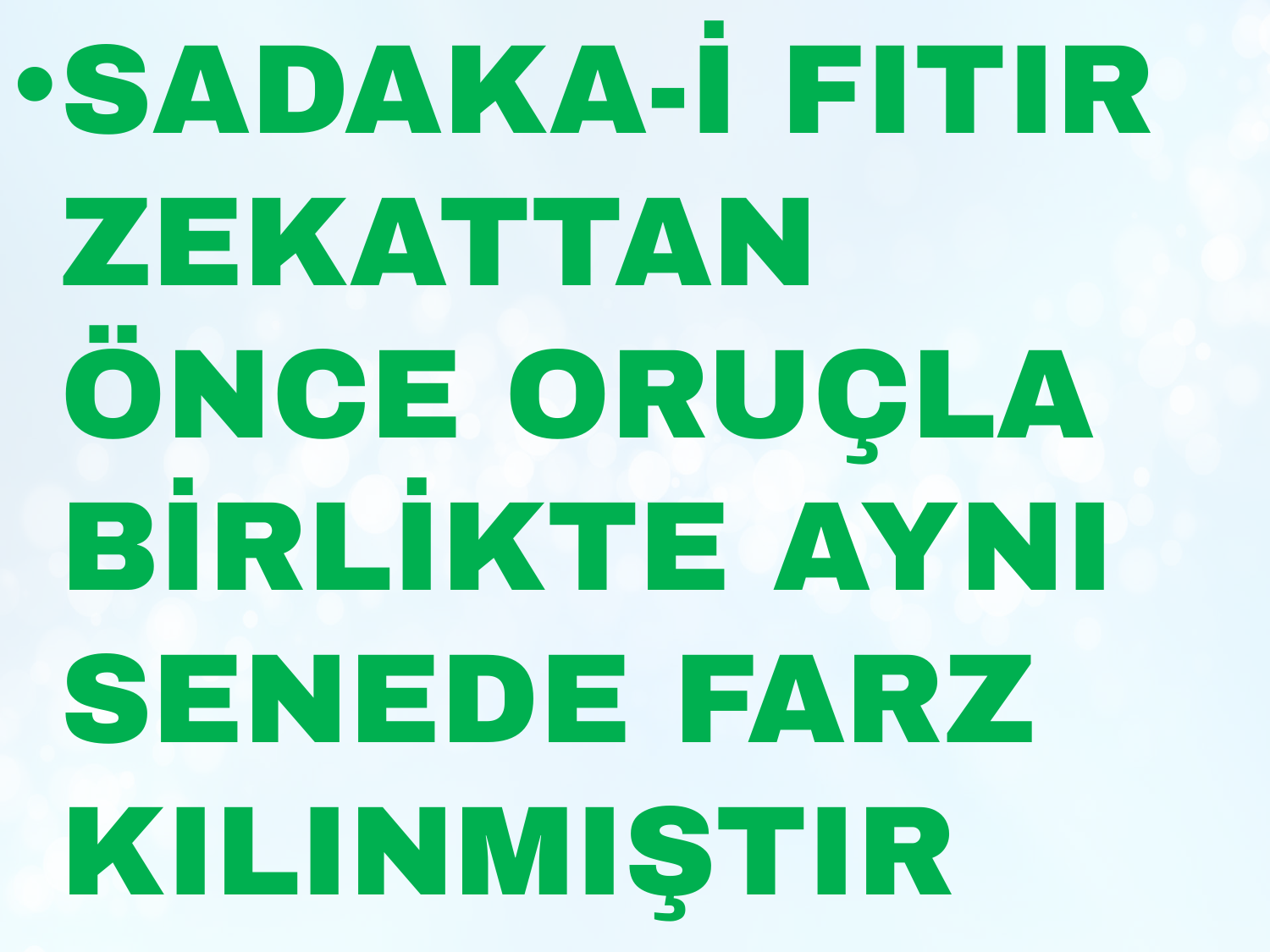

SADAKA-İ FITIR ZEKATTAN ÖNCE ORUÇLA BİRLİKTE AYNI SENEDE FARZ KILINMIŞTIR